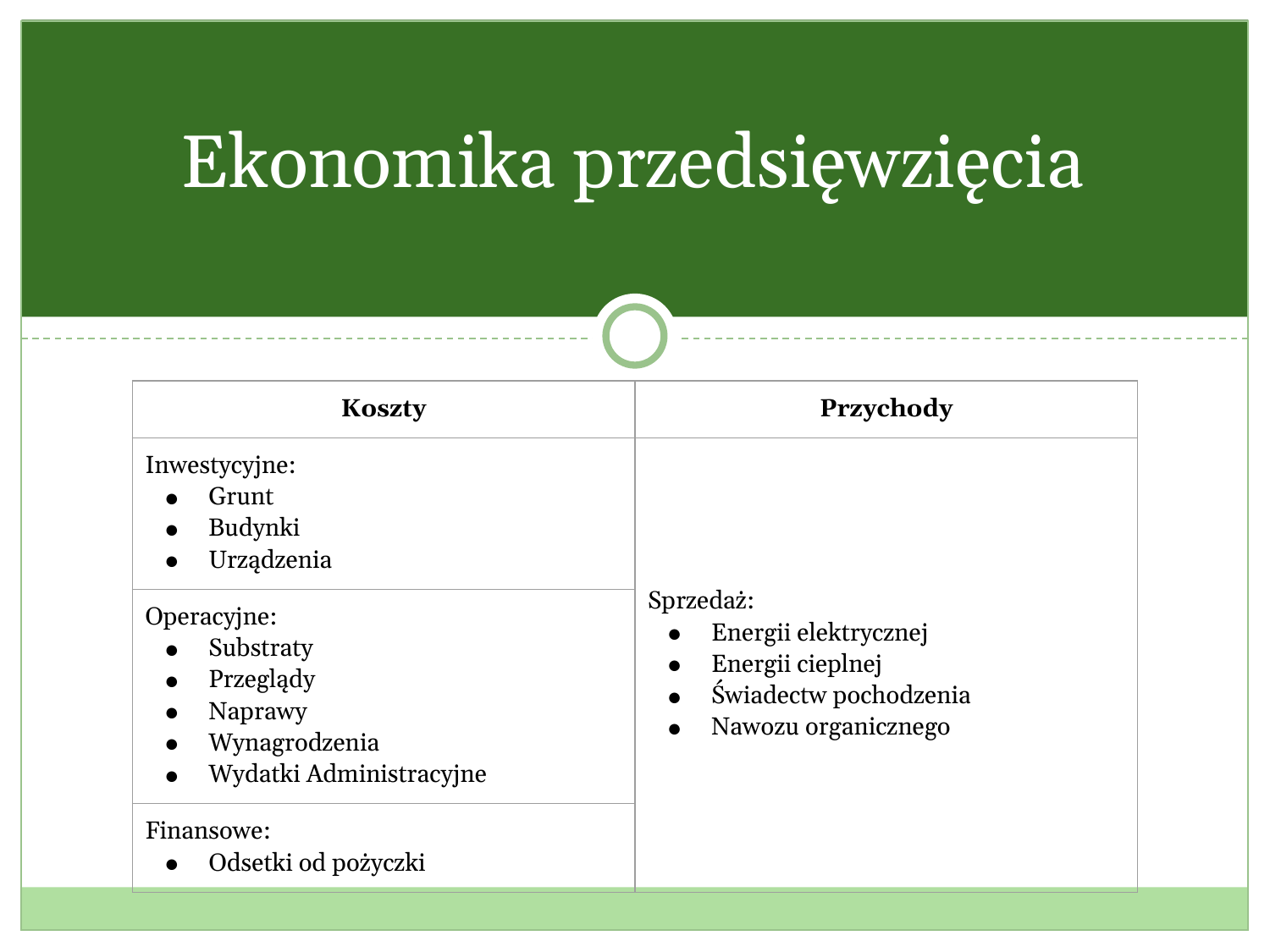

# Ekonomika przedsięwzięcia
| Koszty | Przychody |
| --- | --- |
| Inwestycyjne: Grunt Budynki Urządzenia | Sprzedaż: Energii elektrycznej Energii cieplnej Świadectw pochodzenia Nawozu organicznego |
| Operacyjne: Substraty Przeglądy Naprawy Wynagrodzenia Wydatki Administracyjne |  |
| Finansowe: Odsetki od pożyczki |  |